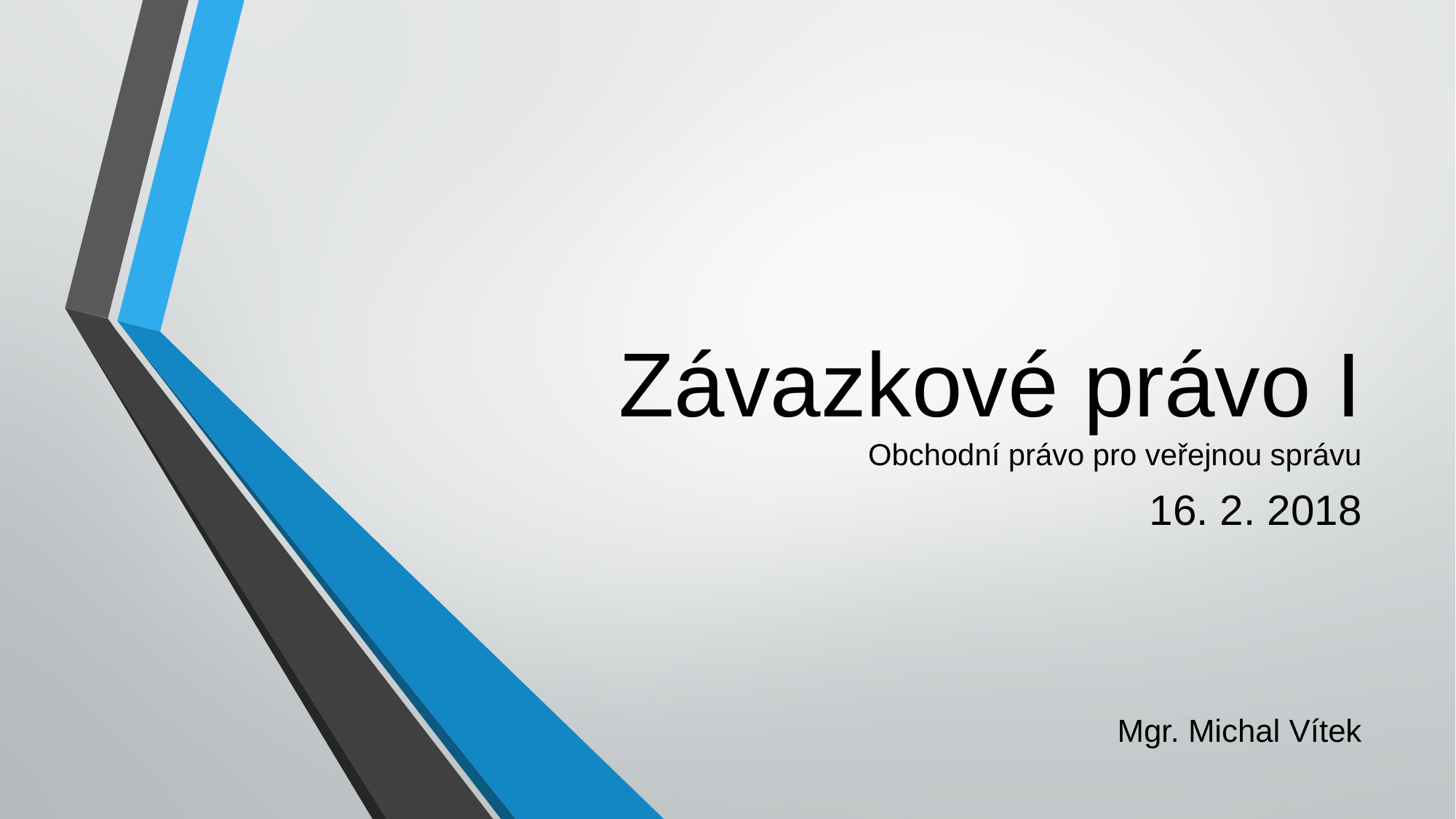

# Závazkové právo I Obchodní právo pro veřejnou správu
16. 2. 2018

Mgr. Michal Vítek